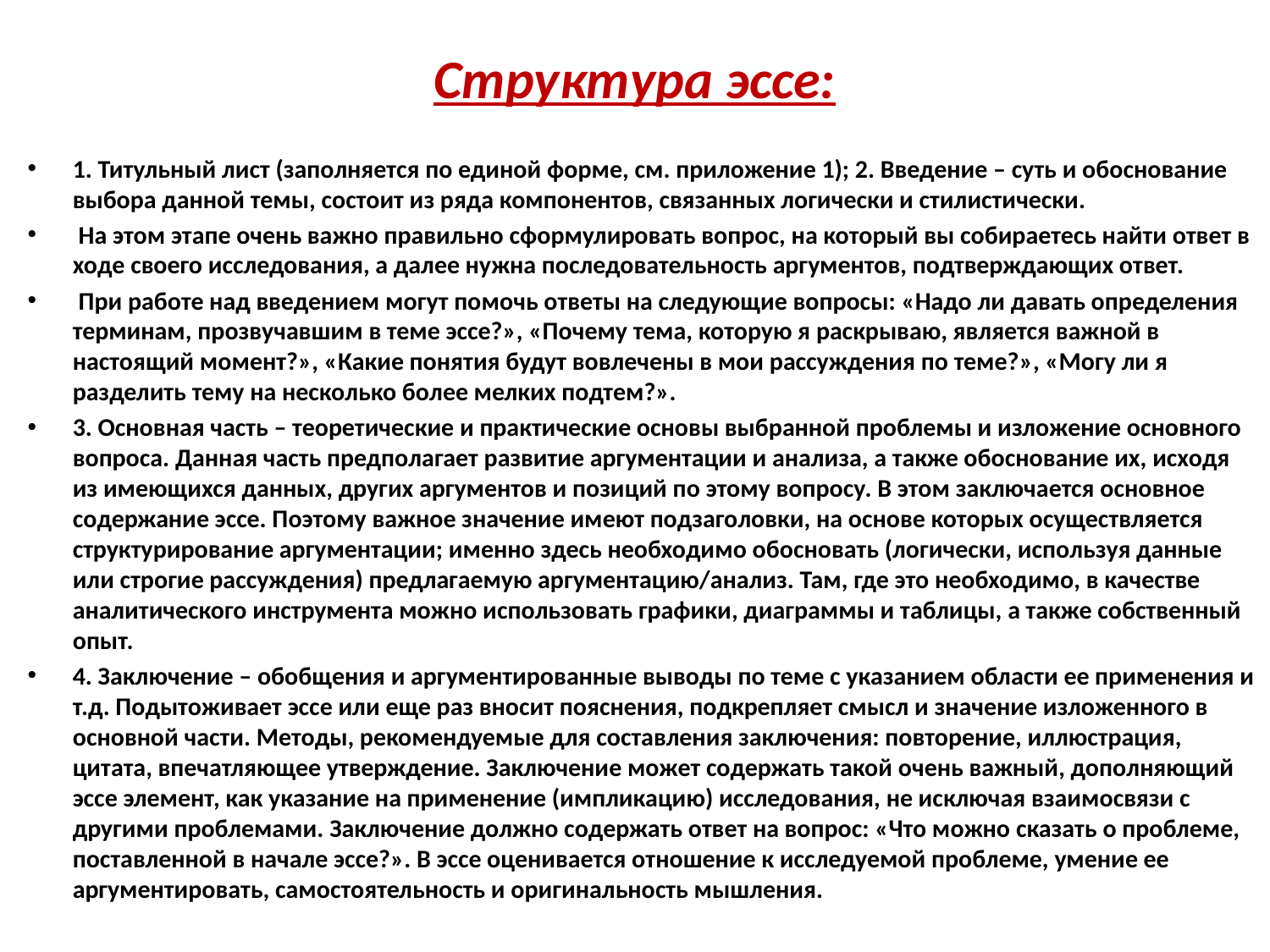

# Структура эссе:
1. Титульный лист (заполняется по единой форме, см. приложение 1); 2. Введение – суть и обоснование выбора данной темы, состоит из ряда компонентов, связанных логически и стилистически.
 На этом этапе очень важно правильно сформулировать вопрос, на который вы собираетесь найти ответ в ходе своего исследования, а далее нужна последовательность аргументов, подтверждающих ответ.
 При работе над введением могут помочь ответы на следующие вопросы: «Надо ли давать определения терминам, прозвучавшим в теме эссе?», «Почему тема, которую я раскрываю, является важной в настоящий момент?», «Какие понятия будут вовлечены в мои рассуждения по теме?», «Могу ли я разделить тему на несколько более мелких подтем?».
3. Основная часть – теоретические и практические основы выбранной проблемы и изложение основного вопроса. Данная часть предполагает развитие аргументации и анализа, а также обоснование их, исходя из имеющихся данных, других аргументов и позиций по этому вопросу. В этом заключается основное содержание эссе. Поэтому важное значение имеют подзаголовки, на основе которых осуществляется структурирование аргументации; именно здесь необходимо обосновать (логически, используя данные или строгие рассуждения) предлагаемую аргументацию/анализ. Там, где это необходимо, в качестве аналитического инструмента можно использовать графики, диаграммы и таблицы, а также собственный опыт.
4. Заключение – обобщения и аргументированные выводы по теме с указанием области ее применения и т.д. Подытоживает эссе или еще раз вносит пояснения, подкрепляет смысл и значение изложенного в основной части. Методы, рекомендуемые для составления заключения: повторение, иллюстрация, цитата, впечатляющее утверждение. Заключение может содержать такой очень важный, дополняющий эссе элемент, как указание на применение (импликацию) исследования, не исключая взаимосвязи с другими проблемами. Заключение должно содержать ответ на вопрос: «Что можно сказать о проблеме, поставленной в начале эссе?». В эссе оценивается отношение к исследуемой проблеме, умение ее аргументировать, самостоятельность и оригинальность мышления.